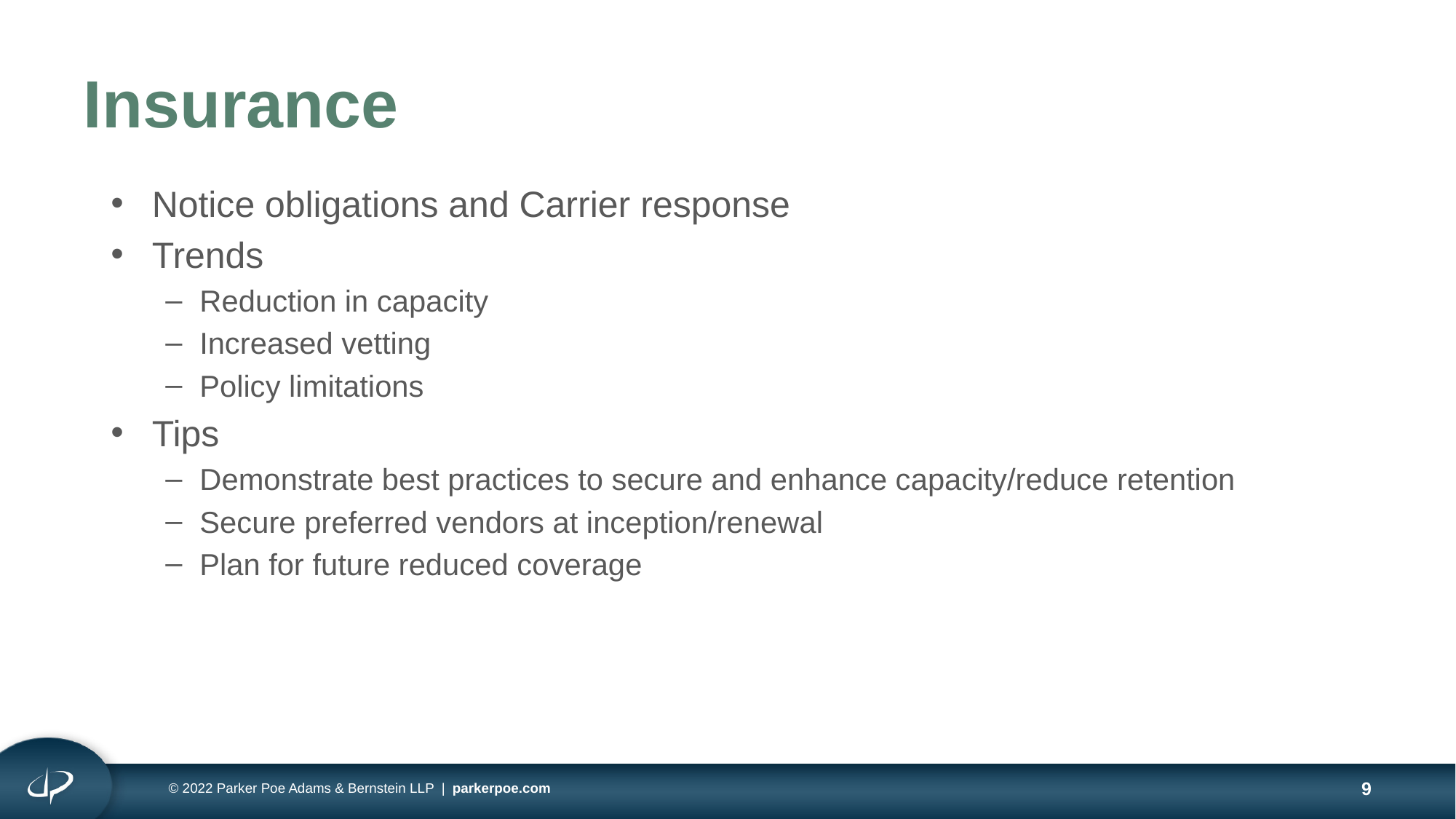

# Insurance
Notice obligations and Carrier response
Trends
Reduction in capacity
Increased vetting
Policy limitations
Tips
Demonstrate best practices to secure and enhance capacity/reduce retention
Secure preferred vendors at inception/renewal
Plan for future reduced coverage

© 2022 Parker Poe Adams & Bernstein LLP  |  parkerpoe.com
9